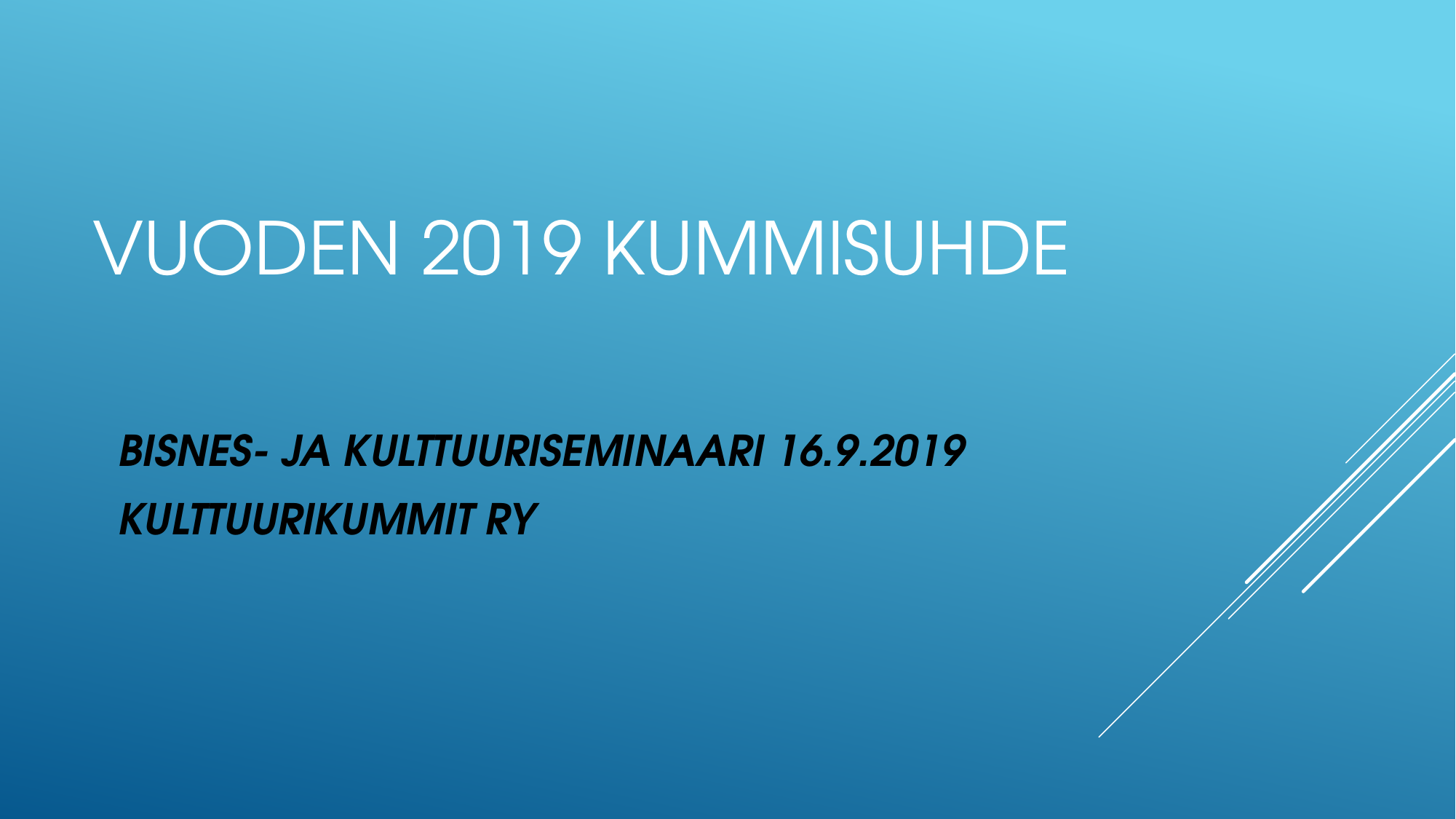

# VUODEN 2019 KUMMISUHDE
BISNES- JA KULTTUURISEMINAARI 16.9.2019
KULTTUURIKUMMIT RY